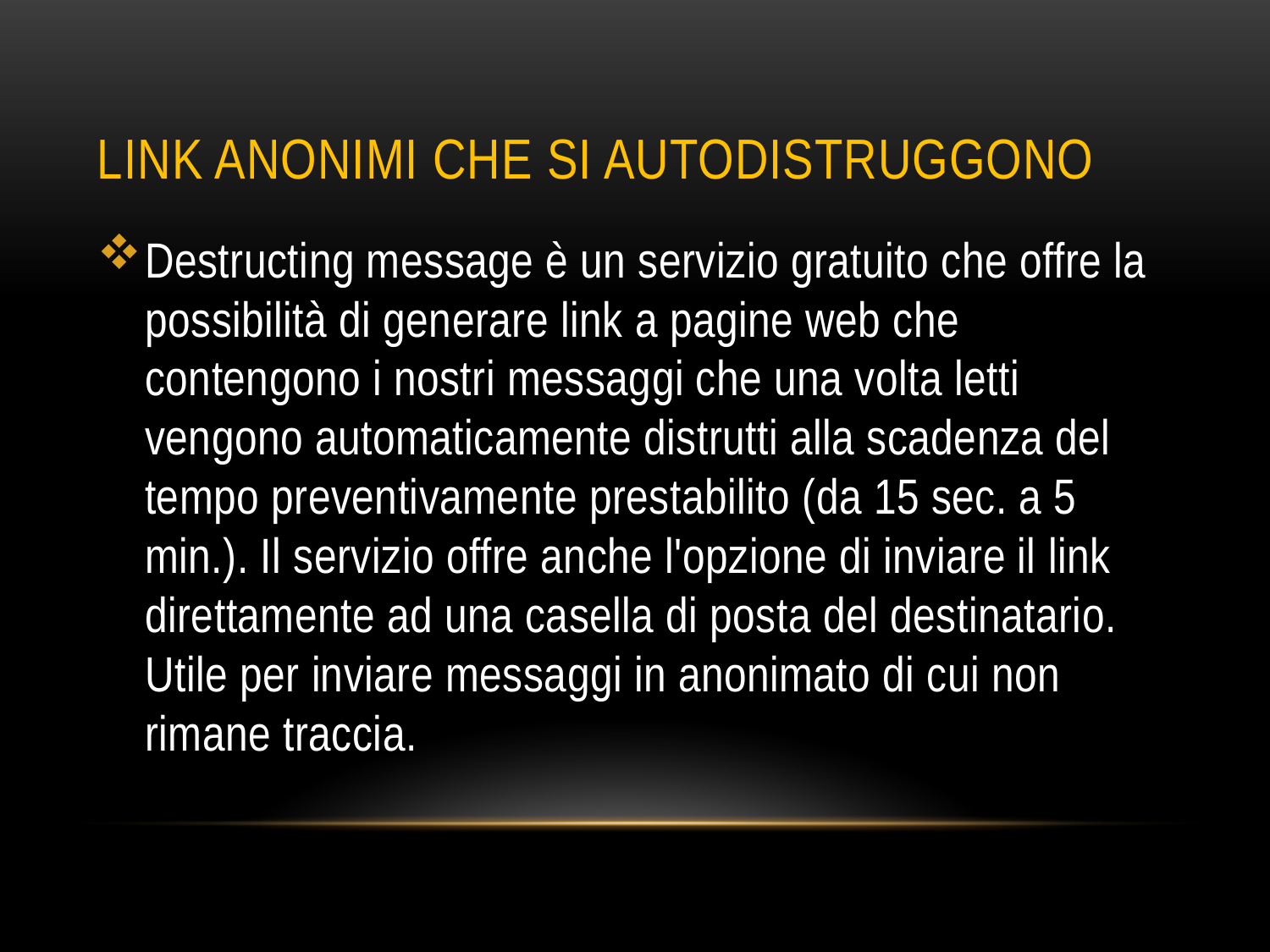

# LINK ANONIMI CHE SI AUTODISTRUGGONO
Destructing message è un servizio gratuito che offre la possibilità di generare link a pagine web che contengono i nostri messaggi che una volta letti vengono automaticamente distrutti alla scadenza del tempo preventivamente prestabilito (da 15 sec. a 5 min.). Il servizio offre anche l'opzione di inviare il link direttamente ad una casella di posta del destinatario. Utile per inviare messaggi in anonimato di cui non rimane traccia.